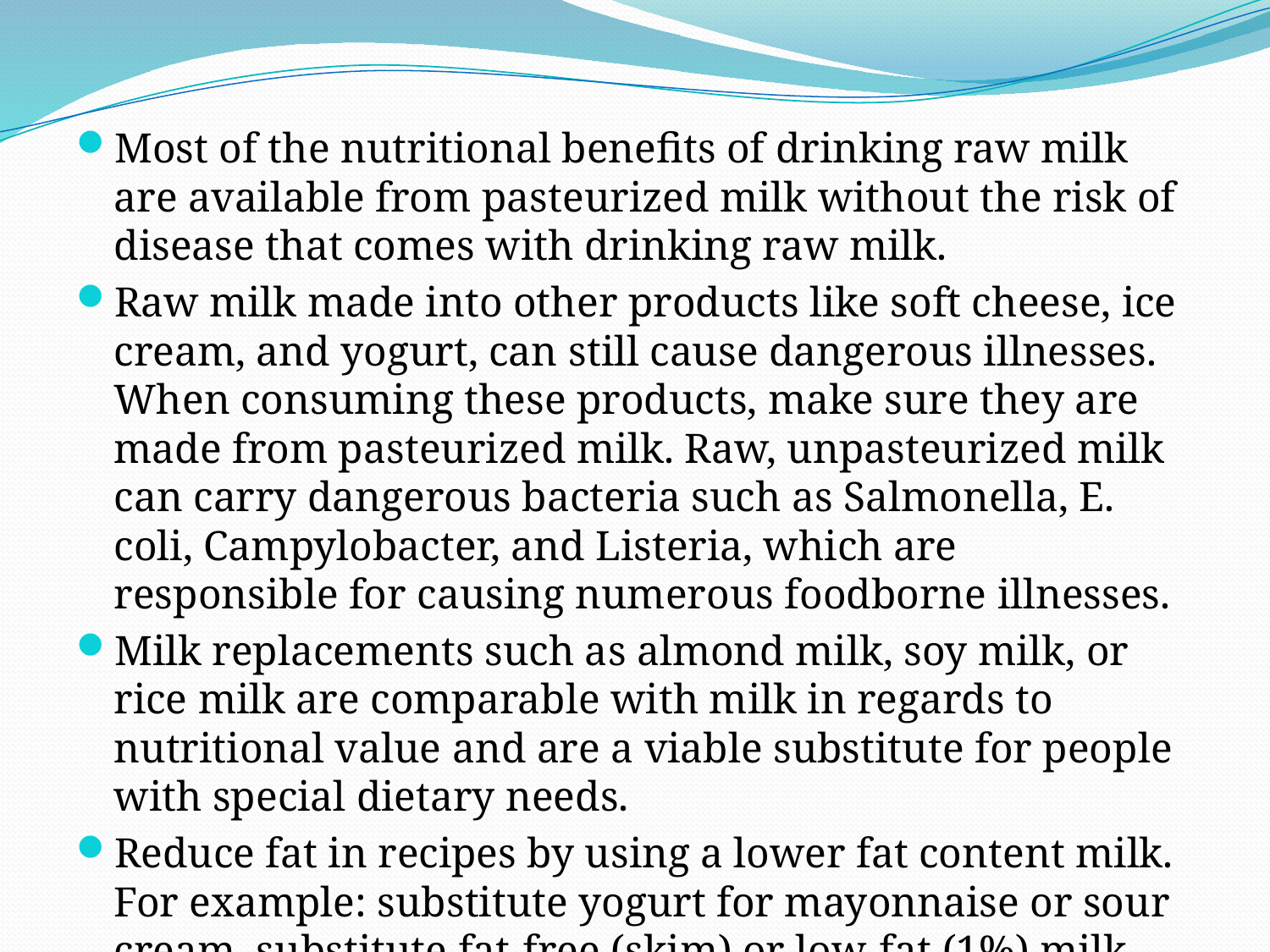

Most of the nutritional benefits of drinking raw milk are available from pasteurized milk without the risk of disease that comes with drinking raw milk.
Raw milk made into other products like soft cheese, ice cream, and yogurt, can still cause dangerous illnesses. When consuming these products, make sure they are made from pasteurized milk. Raw, unpasteurized milk can carry dangerous bacteria such as Salmonella, E. coli, Campylobacter, and Listeria, which are responsible for causing numerous foodborne illnesses.
Milk replacements such as almond milk, soy milk, or rice milk are comparable with milk in regards to nutritional value and are a viable substitute for people with special dietary needs.
Reduce fat in recipes by using a lower fat content milk. For example: substitute yogurt for mayonnaise or sour cream, substitute fat-free (skim) or low-fat (1%) milk for whole milk.